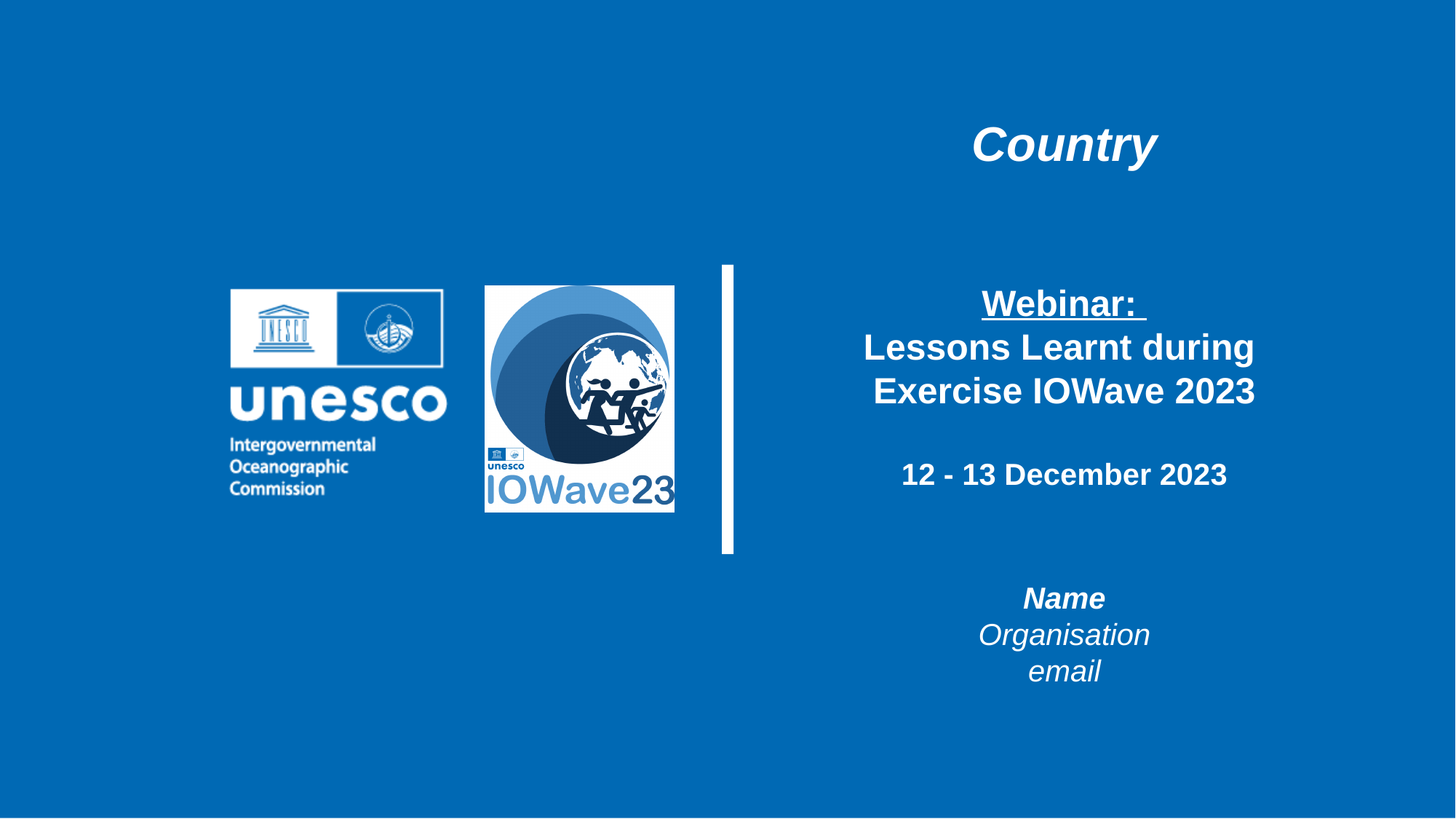

Country

Webinar:
Lessons Learnt during
Exercise IOWave 2023

12 - 13 December 2023

Name
Organisation
email